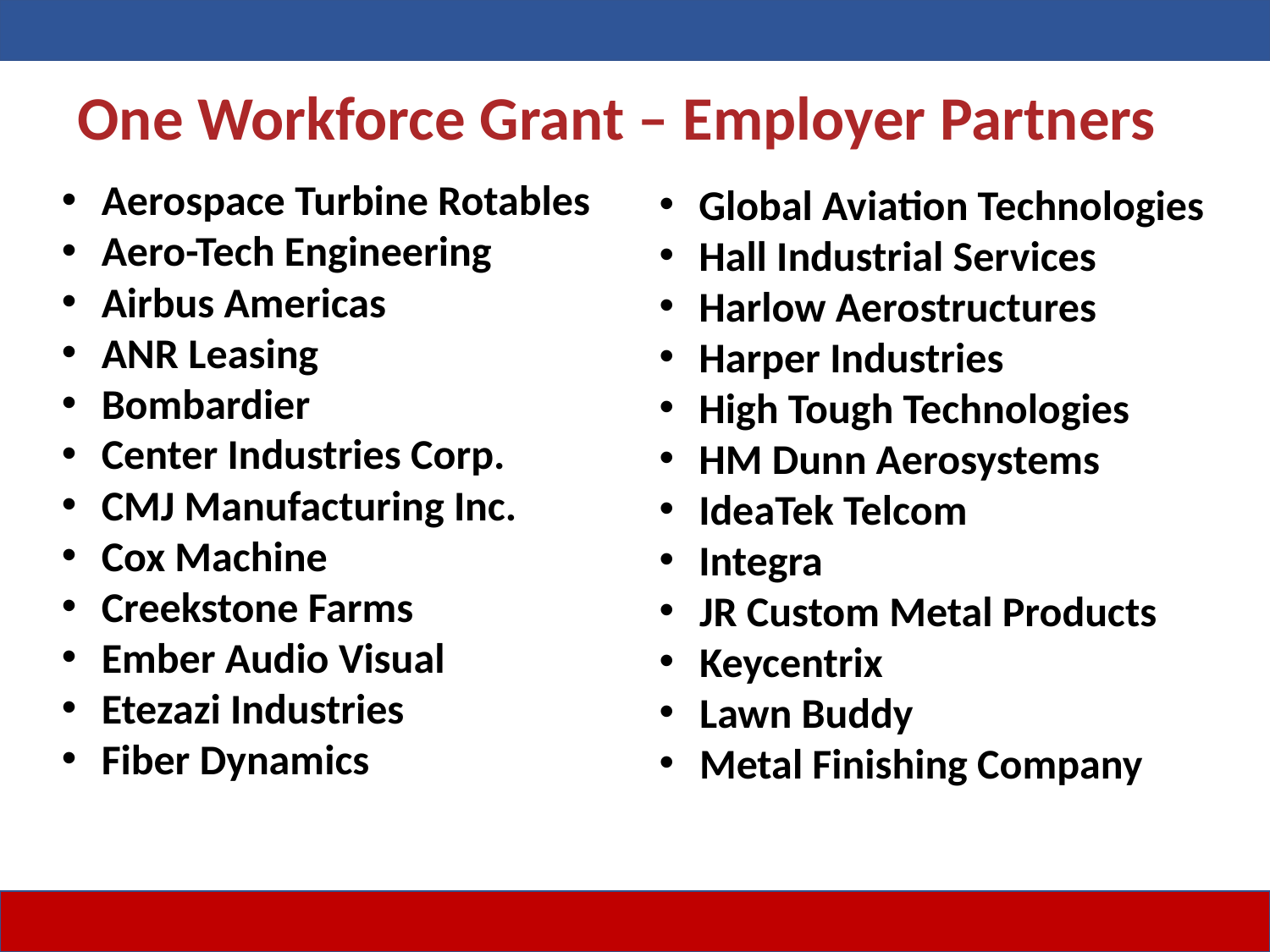

One Workforce Grant – Employer Partners

Aerospace Turbine Rotables
Aero-Tech Engineering
Airbus Americas
ANR Leasing
Bombardier
Center Industries Corp.
CMJ Manufacturing Inc.
Cox Machine
Creekstone Farms
Ember Audio Visual
Etezazi Industries
Fiber Dynamics

Global Aviation Technologies
Hall Industrial Services
Harlow Aerostructures
Harper Industries
High Tough Technologies
HM Dunn Aerosystems
IdeaTek Telcom
Integra
JR Custom Metal Products
Keycentrix
Lawn Buddy
Metal Finishing Company